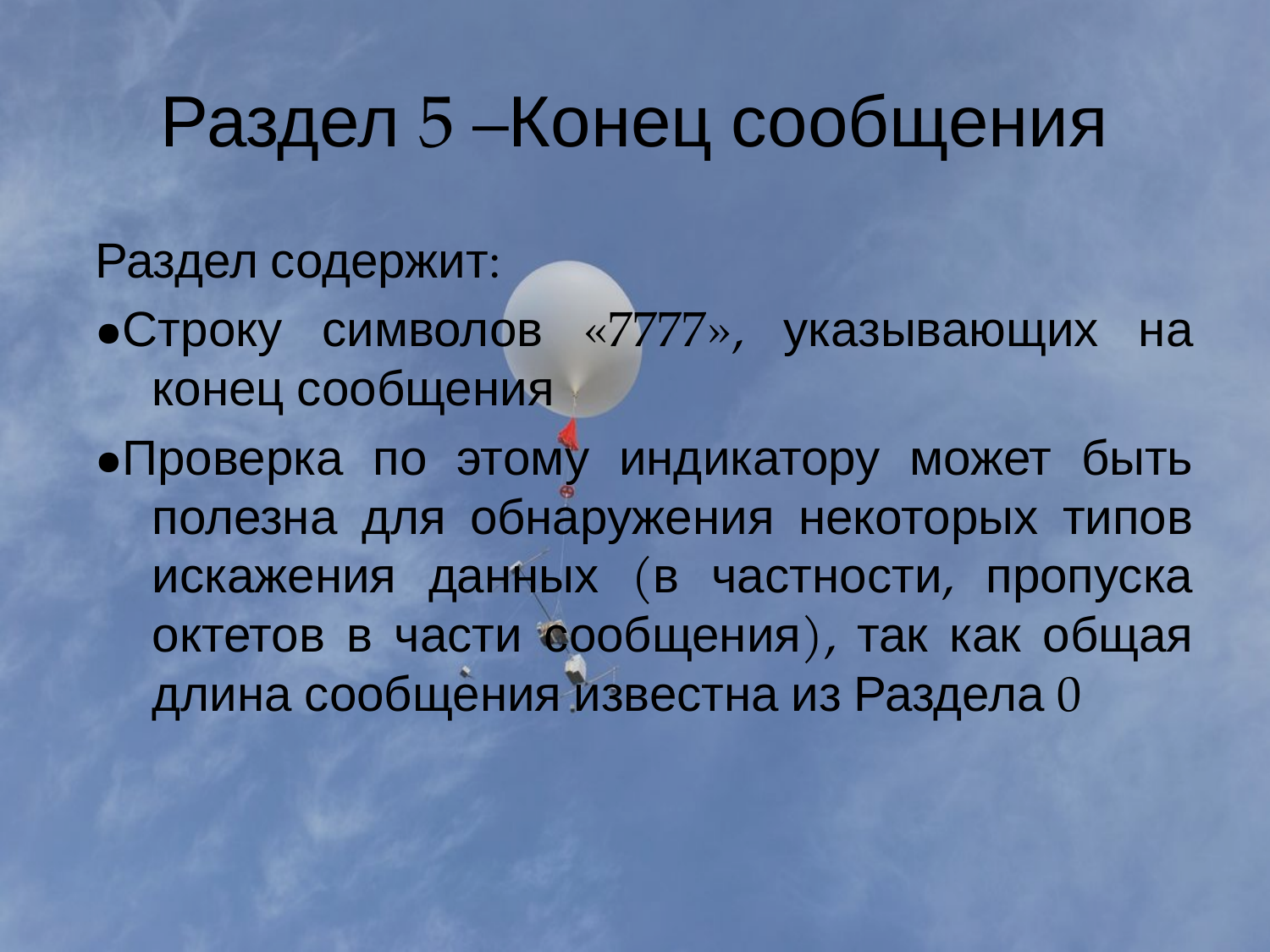

# Раздел 5 –Конец сообщения
Раздел содержит:
•Строку символов «7777», указывающих на конец сообщения
•Проверка по этому индикатору может быть полезна для обнаружения некоторых типов искажения данных (в частности, пропуска октетов в части сообщения), так как общая длина сообщения известна из Раздела 0